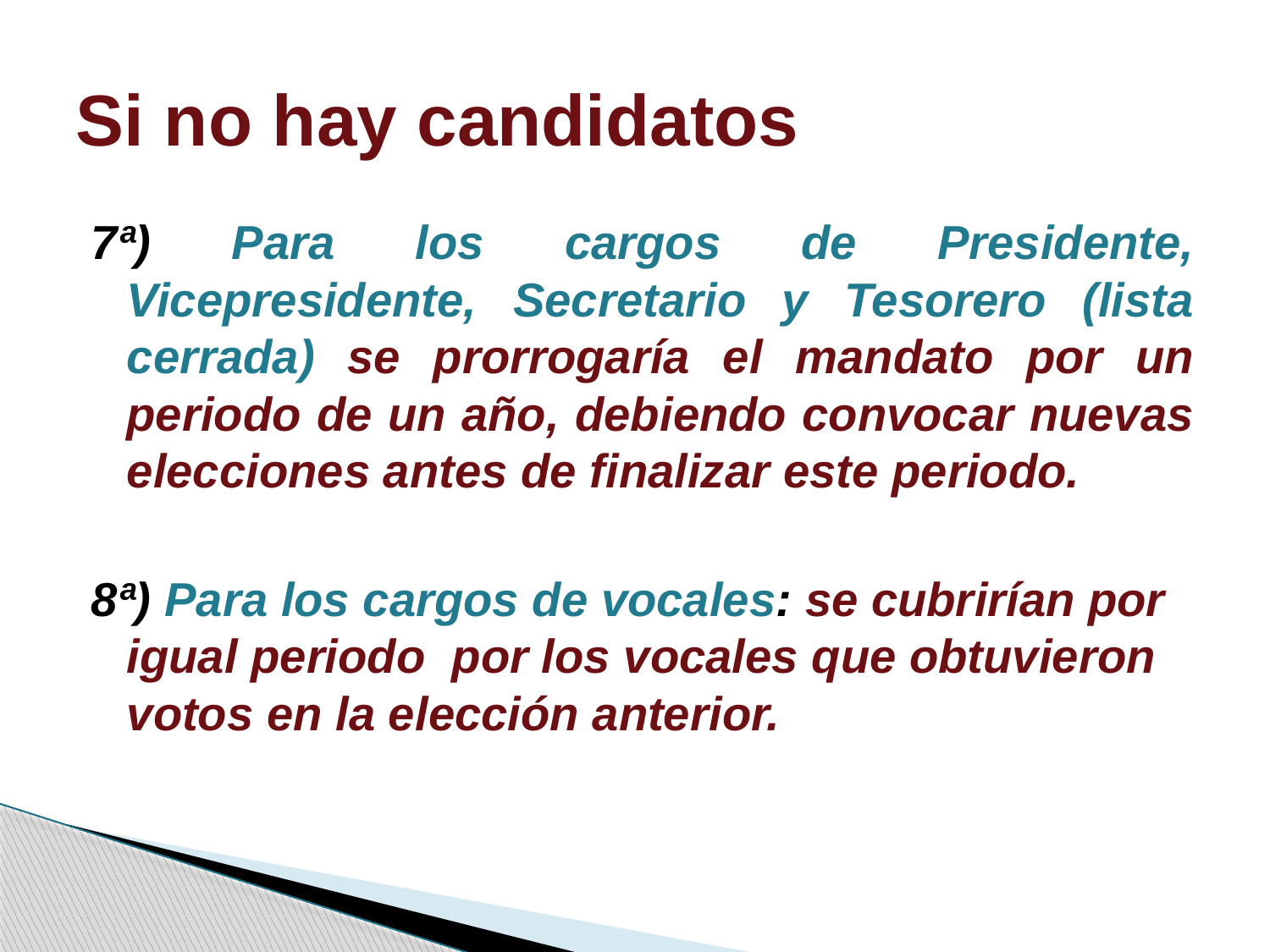

# Si no hay candidatos
7ª) Para los cargos de Presidente, Vicepresidente, Secretario y Tesorero (lista cerrada) se prorrogaría el mandato por un periodo de un año, debiendo convocar nuevas elecciones antes de finalizar este periodo.

8ª) Para los cargos de vocales: se cubrirían por igual periodo  por los vocales que obtuvieron votos en la elección anterior.